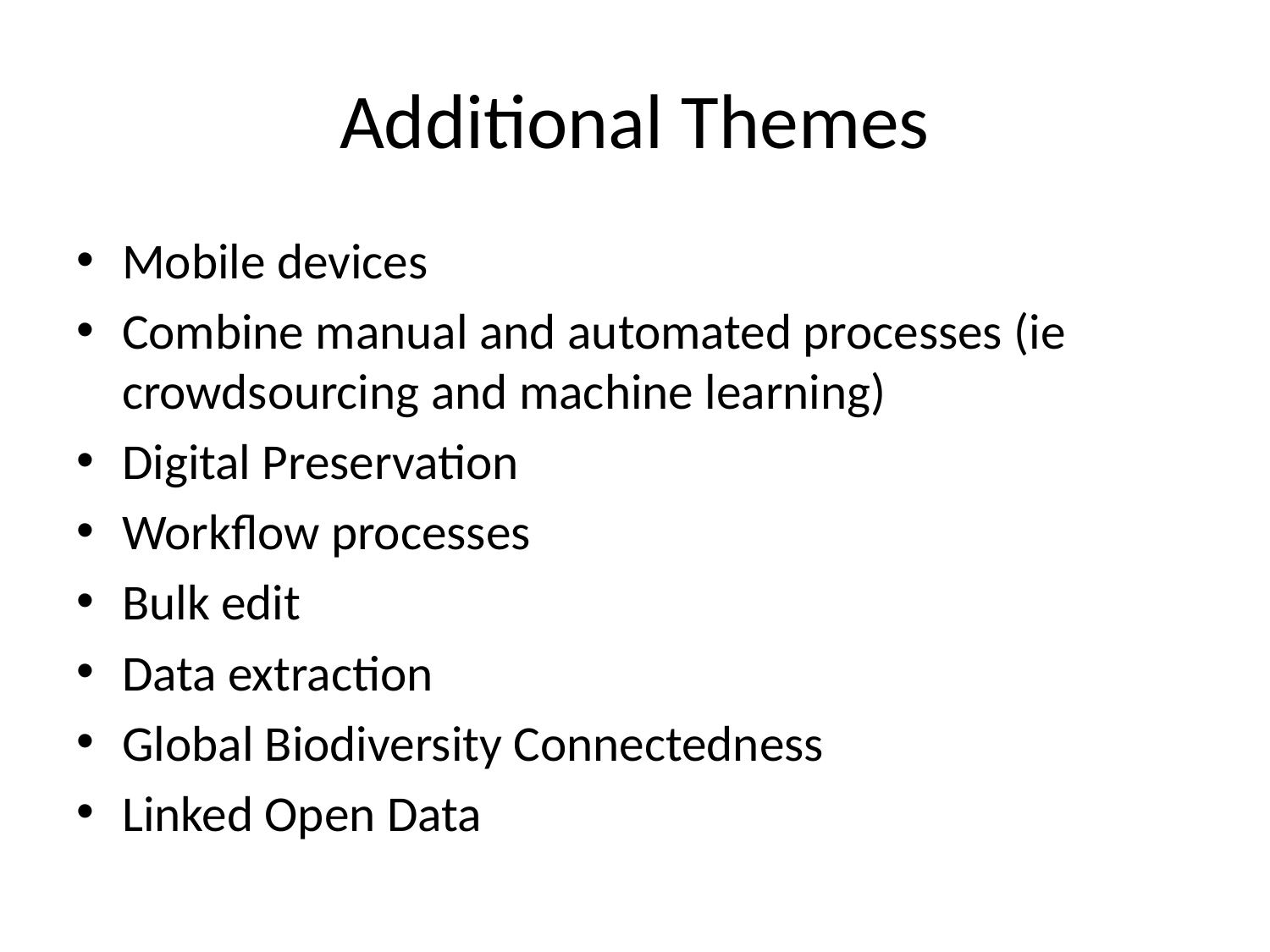

# Additional Themes
Mobile devices
Combine manual and automated processes (ie crowdsourcing and machine learning)
Digital Preservation
Workflow processes
Bulk edit
Data extraction
Global Biodiversity Connectedness
Linked Open Data